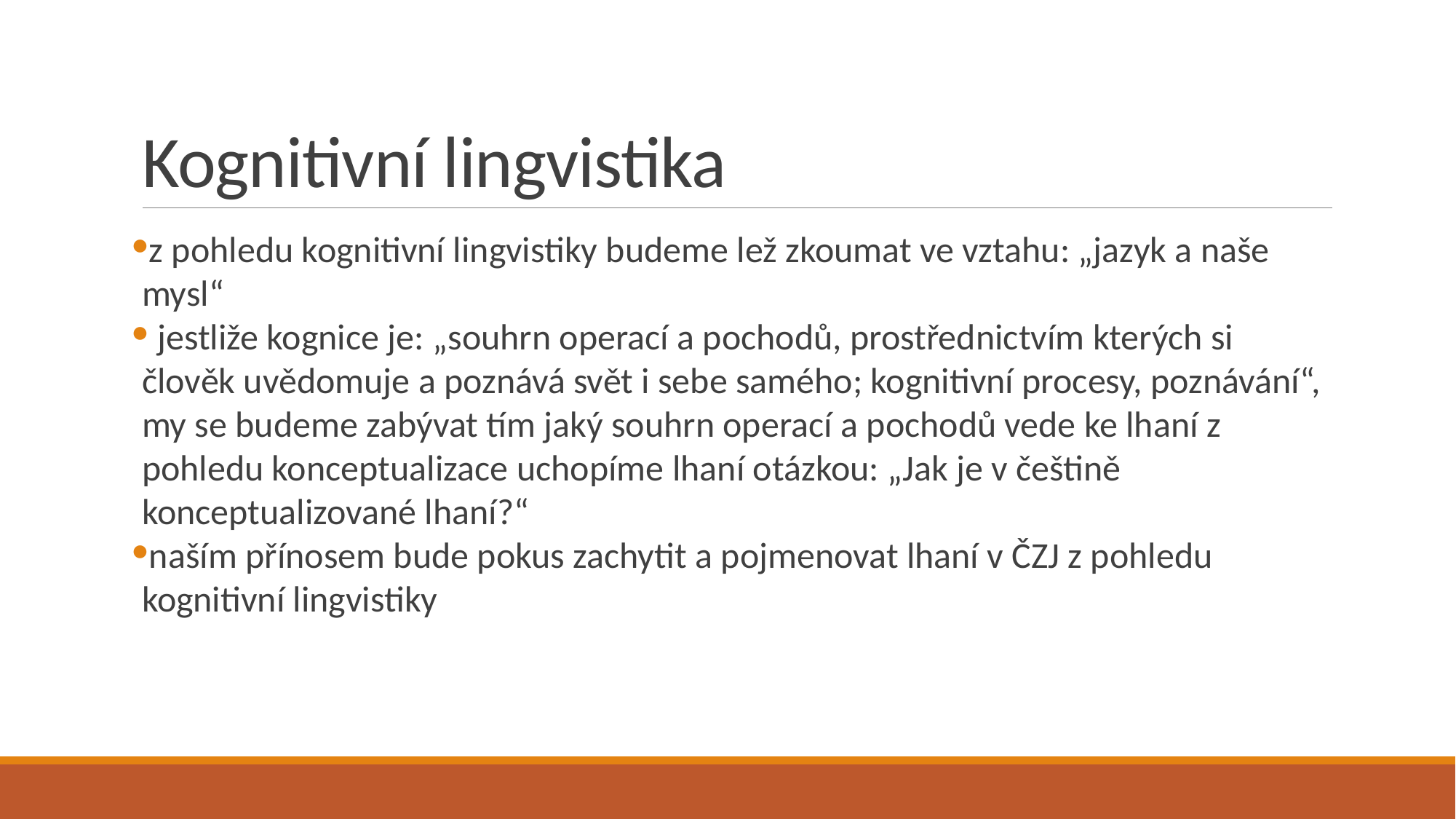

# Kognitivní lingvistika
z pohledu kognitivní lingvistiky budeme lež zkoumat ve vztahu: „jazyk a naše mysl“
 jestliže kognice je: „souhrn operací a pochodů, prostřednictvím kterých si člověk uvědomuje a poznává svět i sebe samého; kognitivní procesy, poznávání“, my se budeme zabývat tím jaký souhrn operací a pochodů vede ke lhaní z pohledu konceptualizace uchopíme lhaní otázkou: „Jak je v češtině konceptualizované lhaní?“
naším přínosem bude pokus zachytit a pojmenovat lhaní v ČZJ z pohledu kognitivní lingvistiky